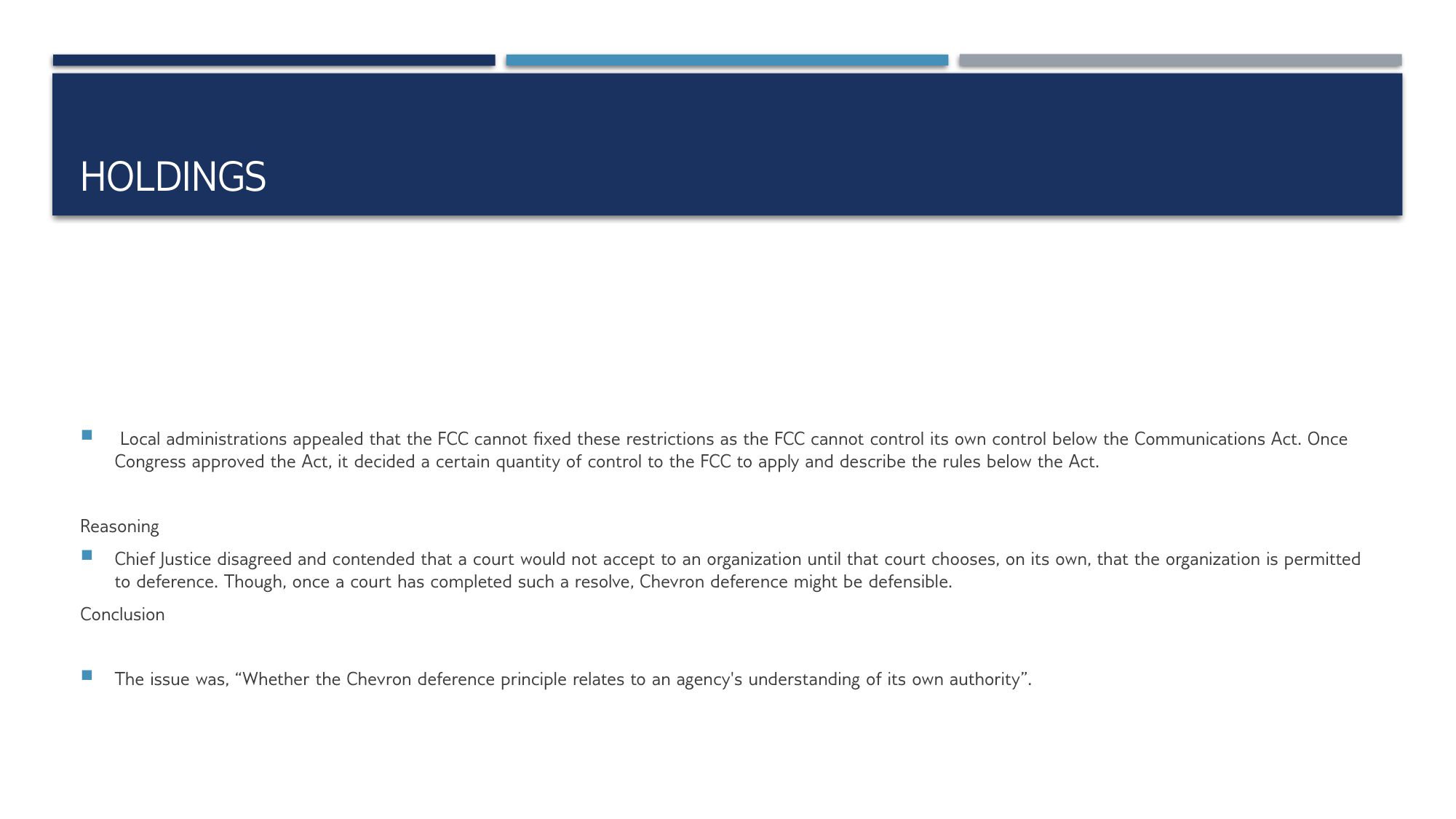

# Holdings

 Local administrations appealed that the FCC cannot fixed these restrictions as the FCC cannot control its own control below the Communications Act. Once Congress approved the Act, it decided a certain quantity of control to the FCC to apply and describe the rules below the Act.

Reasoning
Chief Justice disagreed and contended that a court would not accept to an organization until that court chooses, on its own, that the organization is permitted to deference. Though, once a court has completed such a resolve, Chevron deference might be defensible.
Conclusion

The issue was, “Whether the Chevron deference principle relates to an agency's understanding of its own authority”.